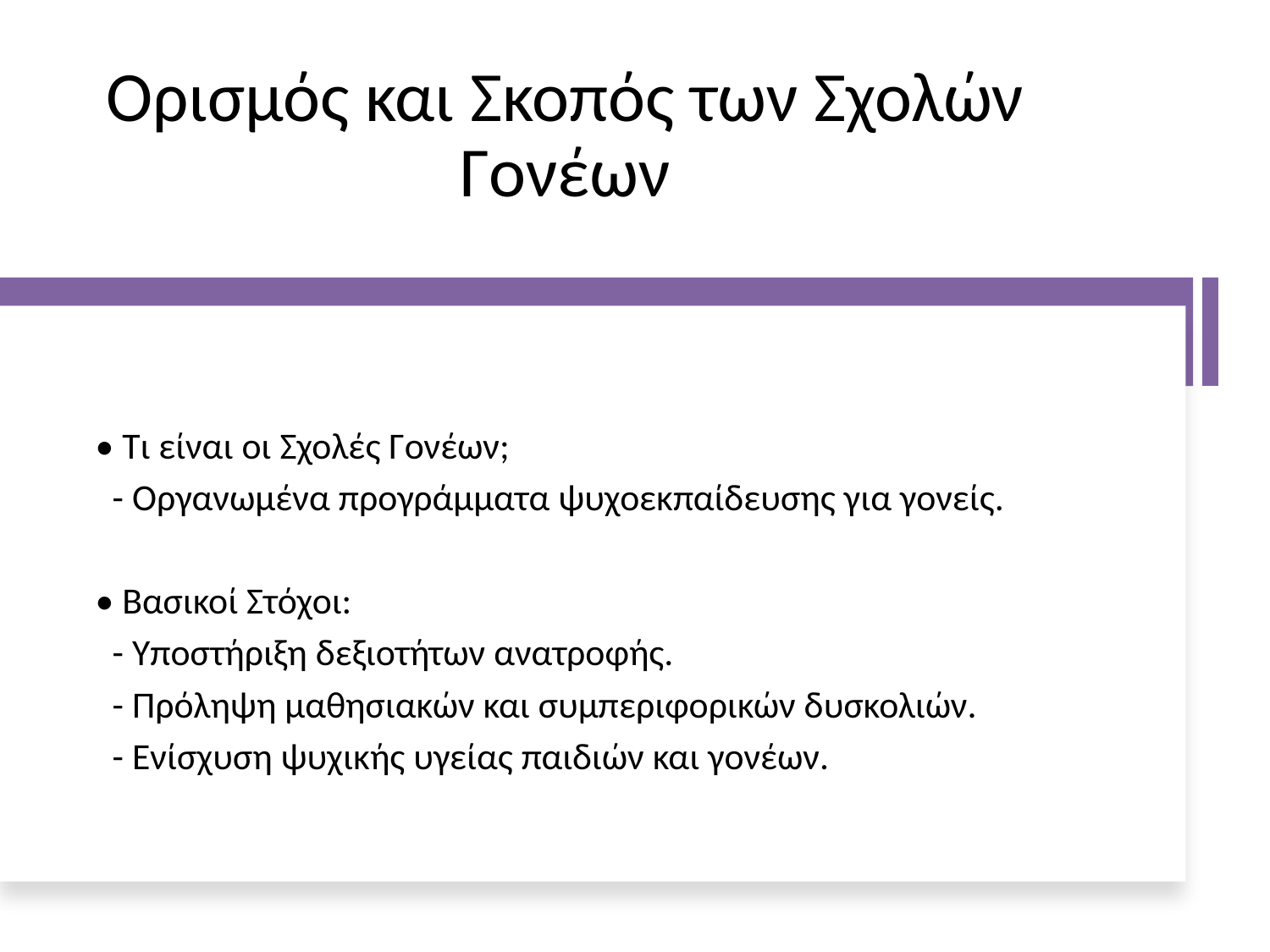

# Ορισμός και Σκοπός των Σχολών Γονέων

• Τι είναι οι Σχολές Γονέων;
  - Οργανωμένα προγράμματα ψυχοεκπαίδευσης για γονείς.

• Βασικοί Στόχοι:
  - Υποστήριξη δεξιοτήτων ανατροφής.
  - Πρόληψη μαθησιακών και συμπεριφορικών δυσκολιών.
  - Ενίσχυση ψυχικής υγείας παιδιών και γονέων.